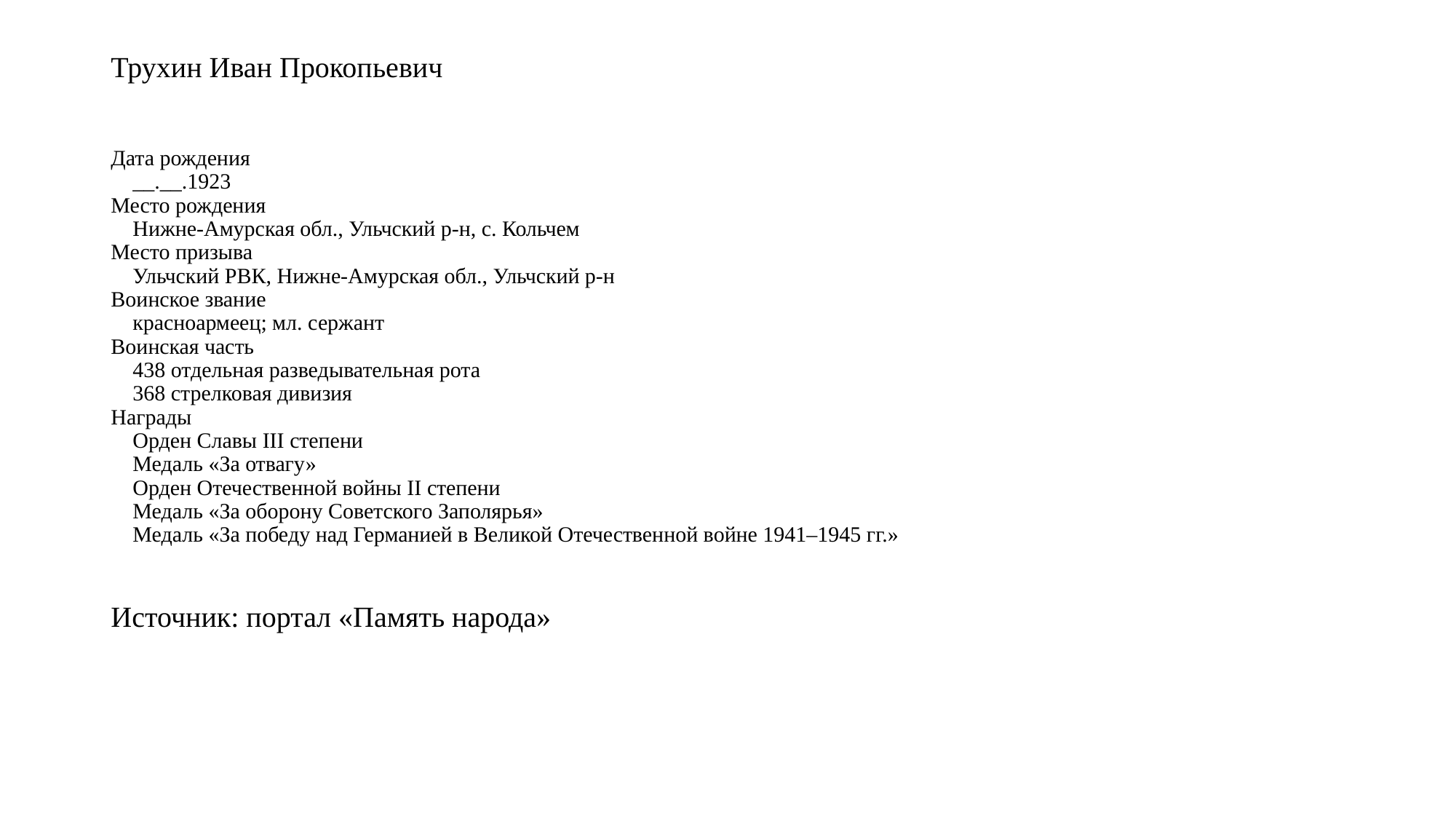

# Трухин Иван Прокопьевич Дата рождения __.__.1923 Место рождения Нижне-Амурская обл., Ульчский р-н, с. Кольчем Место призыва Ульчский РВК, Нижне-Амурская обл., Ульчский р-н Воинское звание красноармеец; мл. сержант Воинская часть 438 отдельная разведывательная рота 368 стрелковая дивизия Награды Орден Славы III степени Медаль «За отвагу» Орден Отечественной войны II степени Медаль «За оборону Советского Заполярья» Медаль «За победу над Германией в Великой Отечественной войне 1941–1945 гг.» Источник: портал «Память народа»